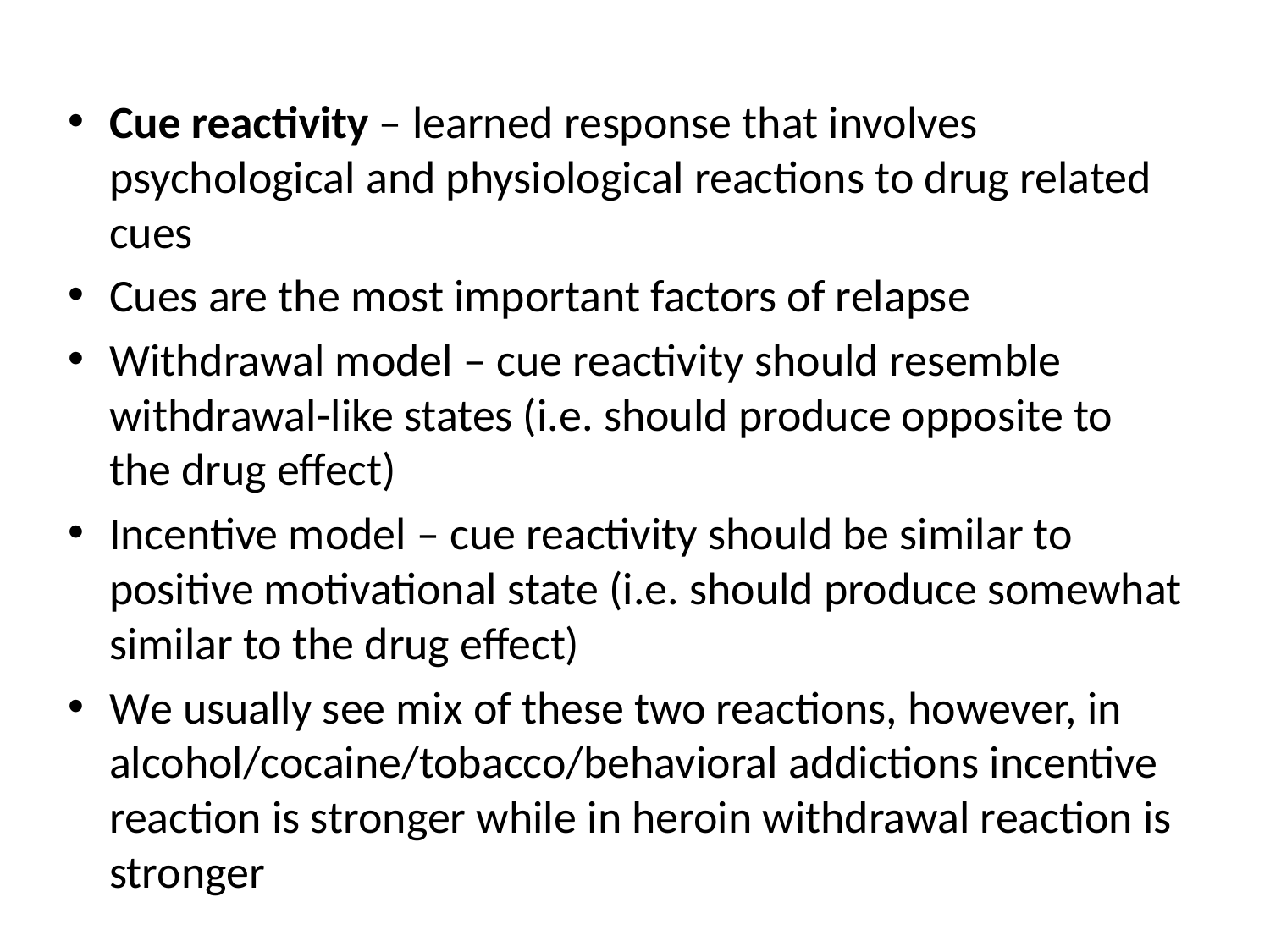

Cue reactivity – learned response that involves psychological and physiological reactions to drug related cues
Cues are the most important factors of relapse
Withdrawal model – cue reactivity should resemble withdrawal-like states (i.e. should produce opposite to the drug effect)
Incentive model – cue reactivity should be similar to positive motivational state (i.e. should produce somewhat similar to the drug effect)
We usually see mix of these two reactions, however, in alcohol/cocaine/tobacco/behavioral addictions incentive reaction is stronger while in heroin withdrawal reaction is stronger